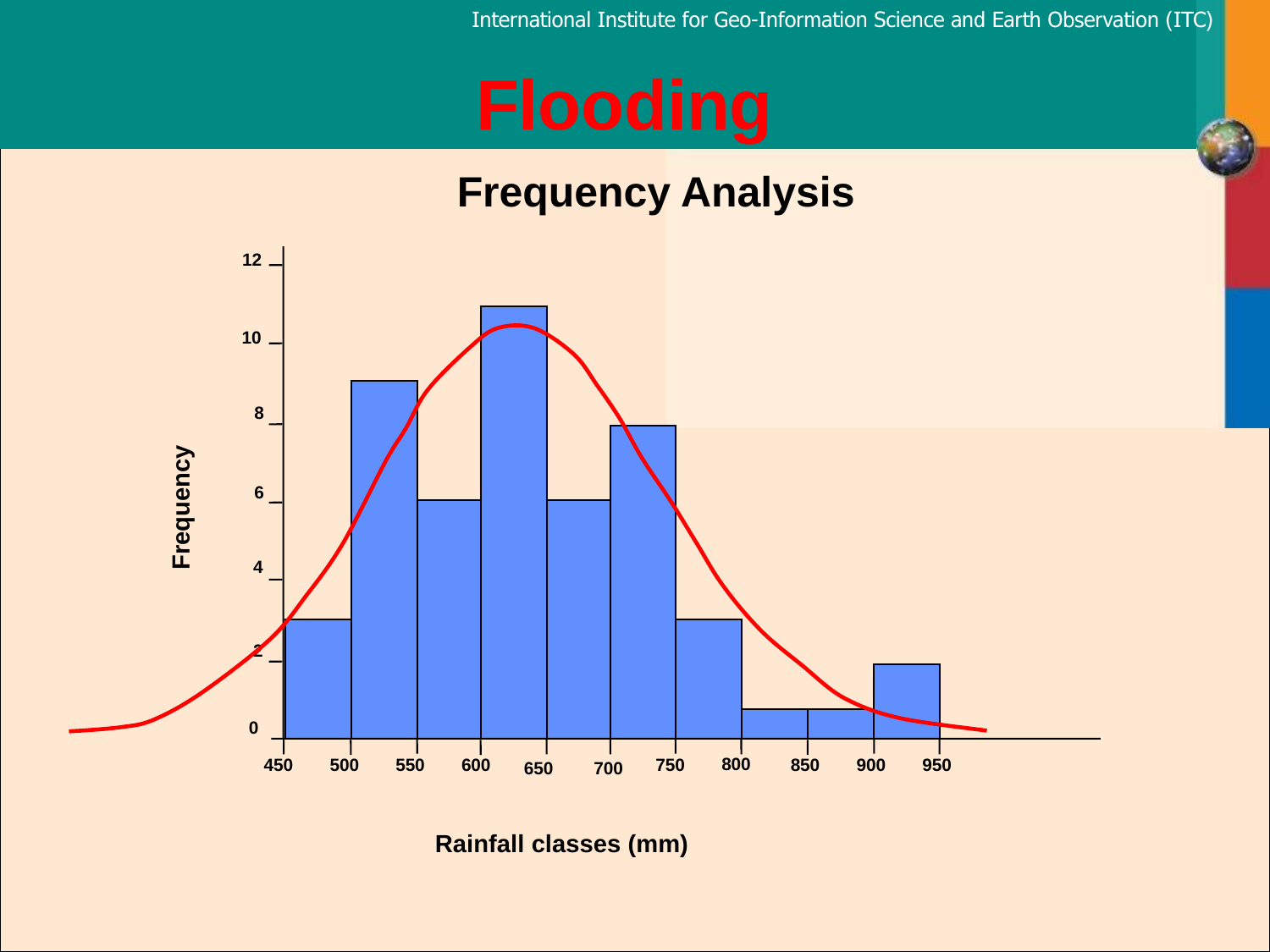

Flooding
Frequency Analysis
12

10

8

Frequency
6

4

2

0

800
450
500
550
600
750
850
900
950
650
700
Rainfall classes (mm)